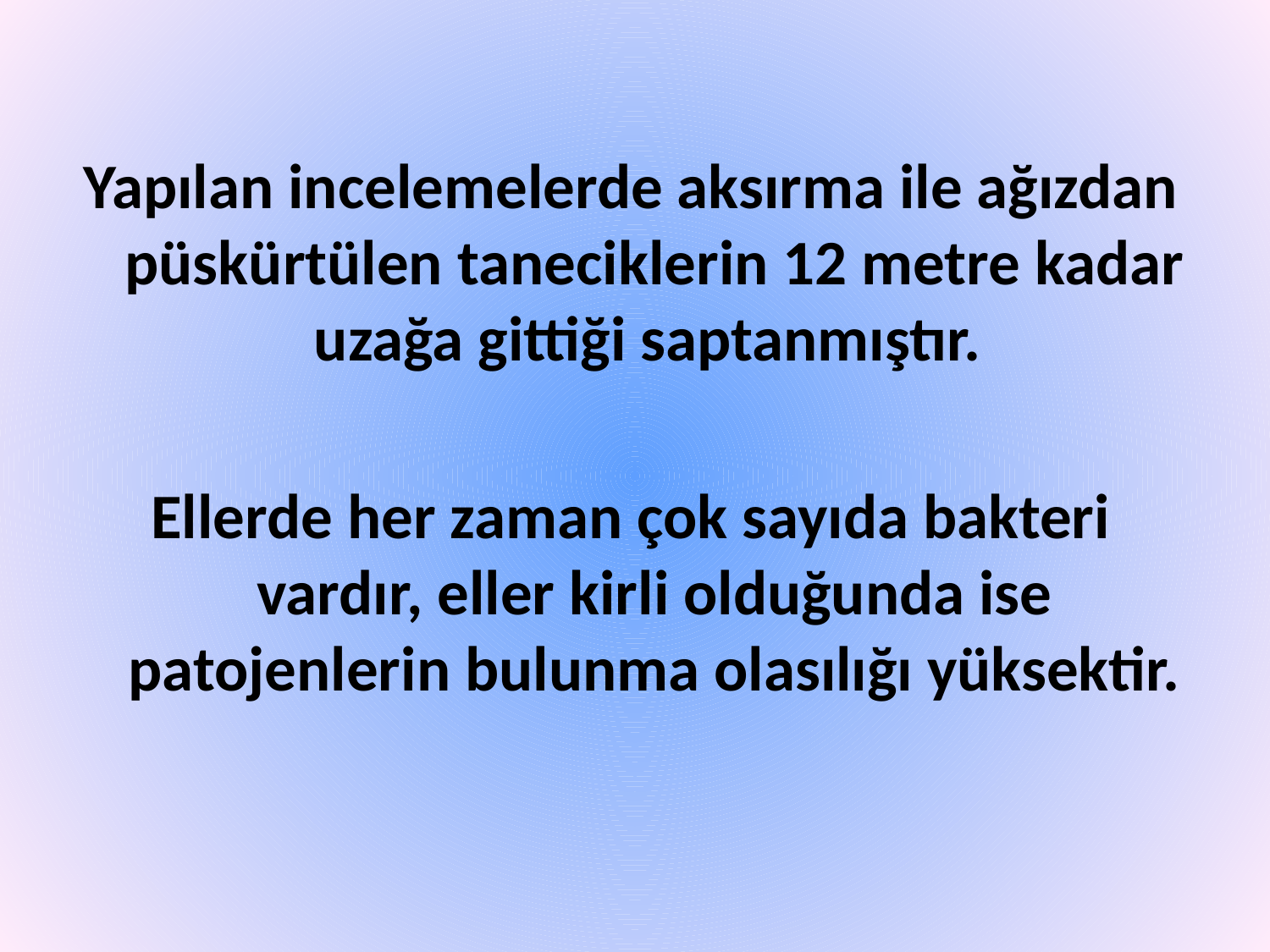

Yapılan incelemelerde aksırma ile ağızdan püskürtülen taneciklerin 12 metre kadar uzağa gittiği saptanmıştır.

Ellerde her zaman çok sayıda bakteri vardır, eller kirli olduğunda ise patojenlerin bulunma olasılığı yüksektir.